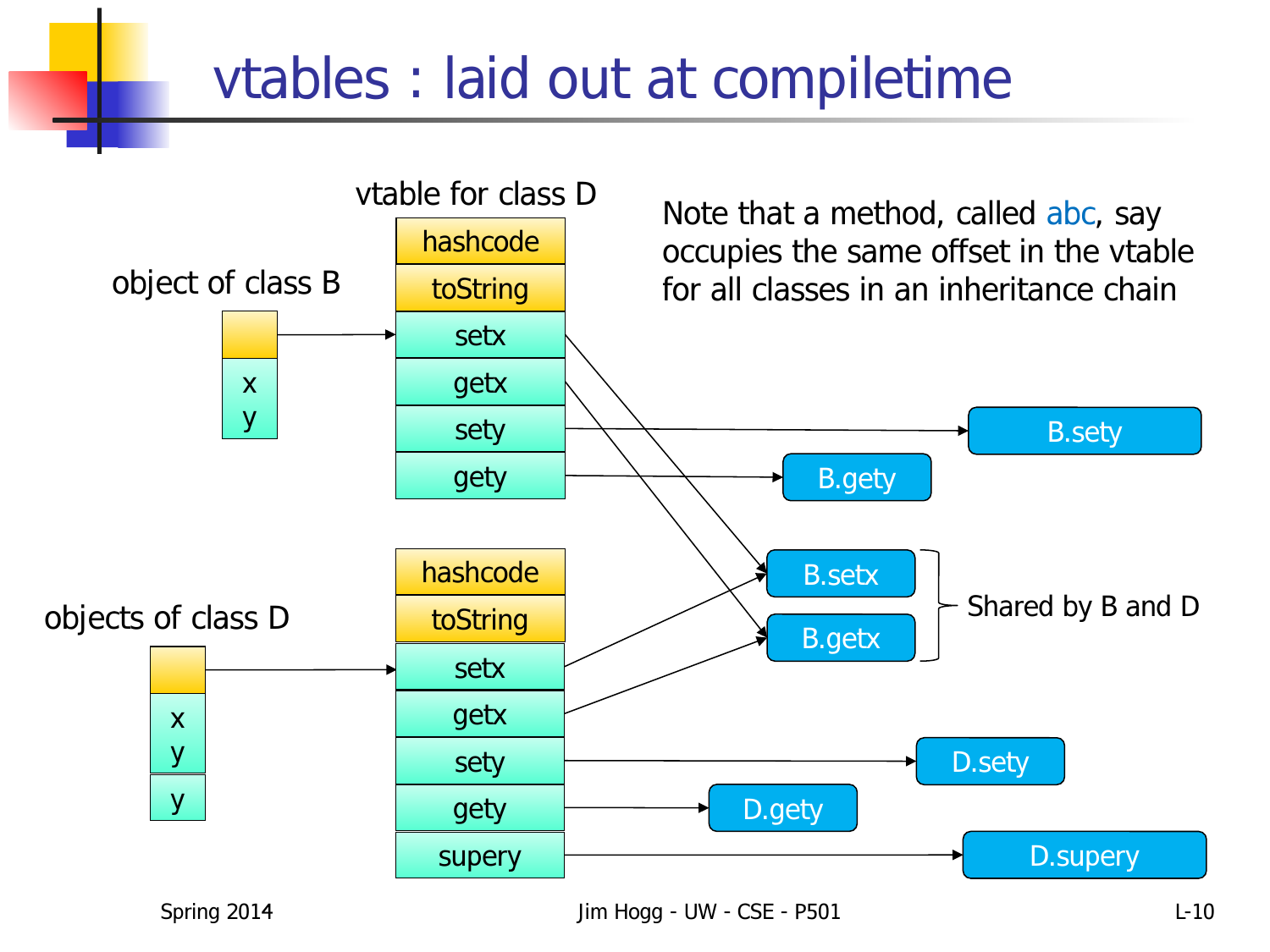

# vtables : laid out at compiletime
vtable for class D
Note that a method, called abc, say occupies the same offset in the vtable for all classes in an inheritance chain
hashcode
object of class B
toString

setx
x
y
getx
sety
B.sety
gety
B.gety
hashcode

B.setx
Shared by B and D
objects of class D
toString
B.getx
setx

getx
x
y
sety
D.sety
y
gety
D.gety
D.supery
supery
Spring 2014
Jim Hogg - UW - CSE - P501
L-10